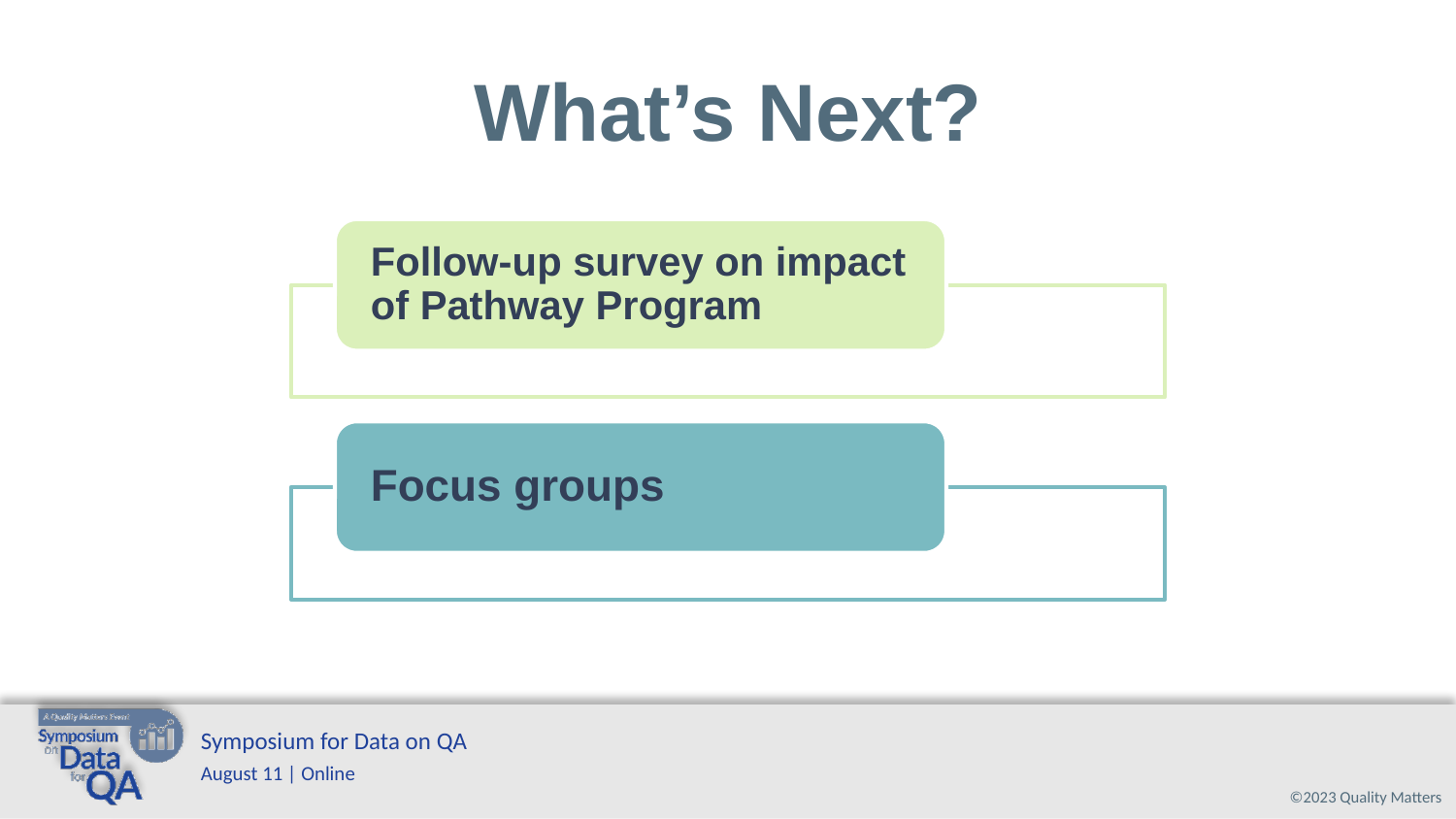

# What’s Next?
Follow-up survey on impact of Pathway Program
Focus groups